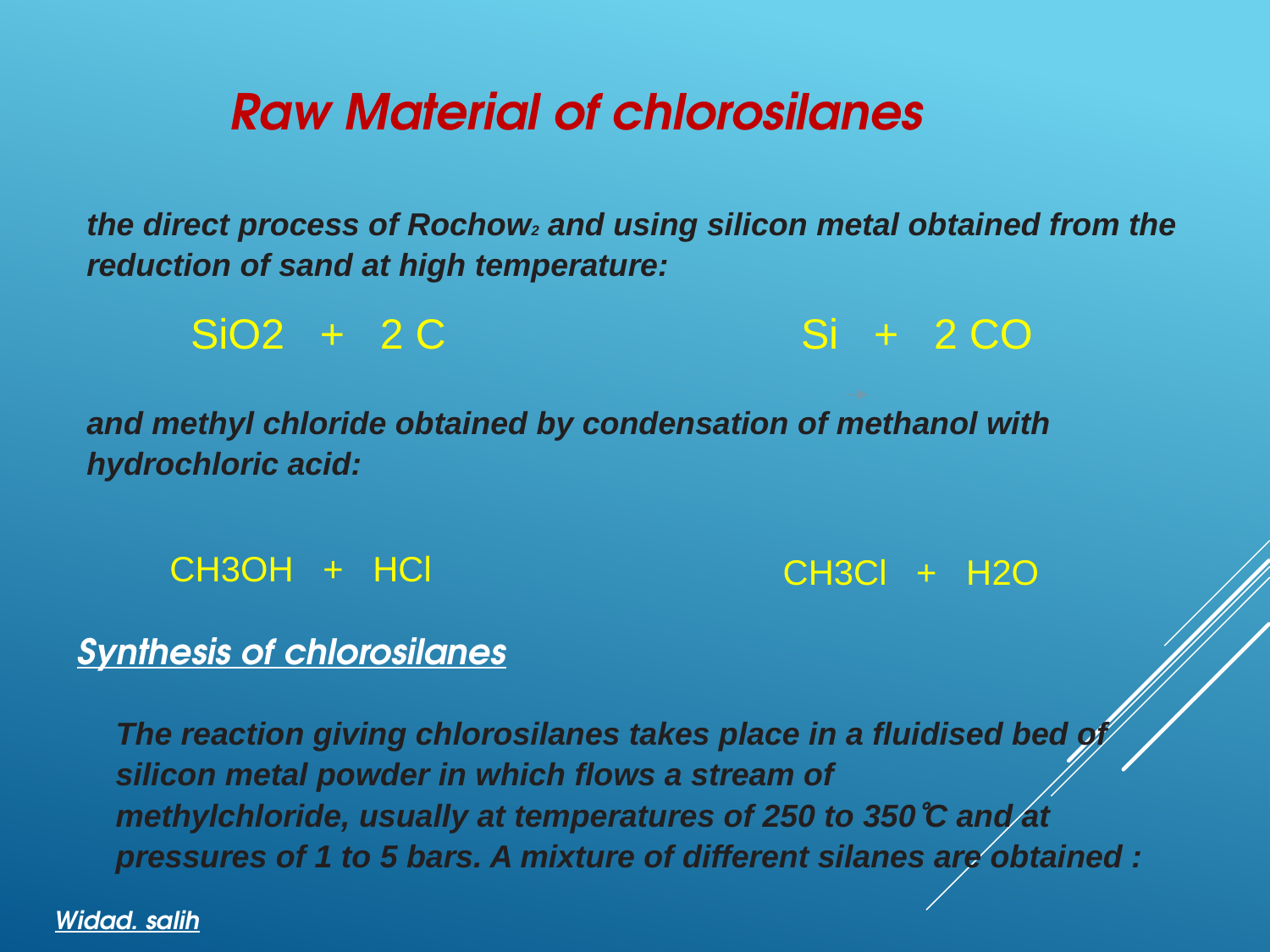

Raw Material of chlorosilanes
the direct process of Rochow2 and using silicon metal obtained from the reduction of sand at high temperature:
SiO2   +   2 C
Si   +   2 CO
and methyl chloride obtained by condensation of methanol with hydrochloric acid:

CH3OH   +   HCl

CH3Cl   +   H2O
Synthesis of chlorosilanes
The reaction giving chlorosilanes takes place in a fluidised bed of silicon metal powder in which flows a stream of
methylchloride, usually at temperatures of 250 to 350°C and at pressures of 1 to 5 bars. A mixture of different silanes are obtained :
Widad. salih